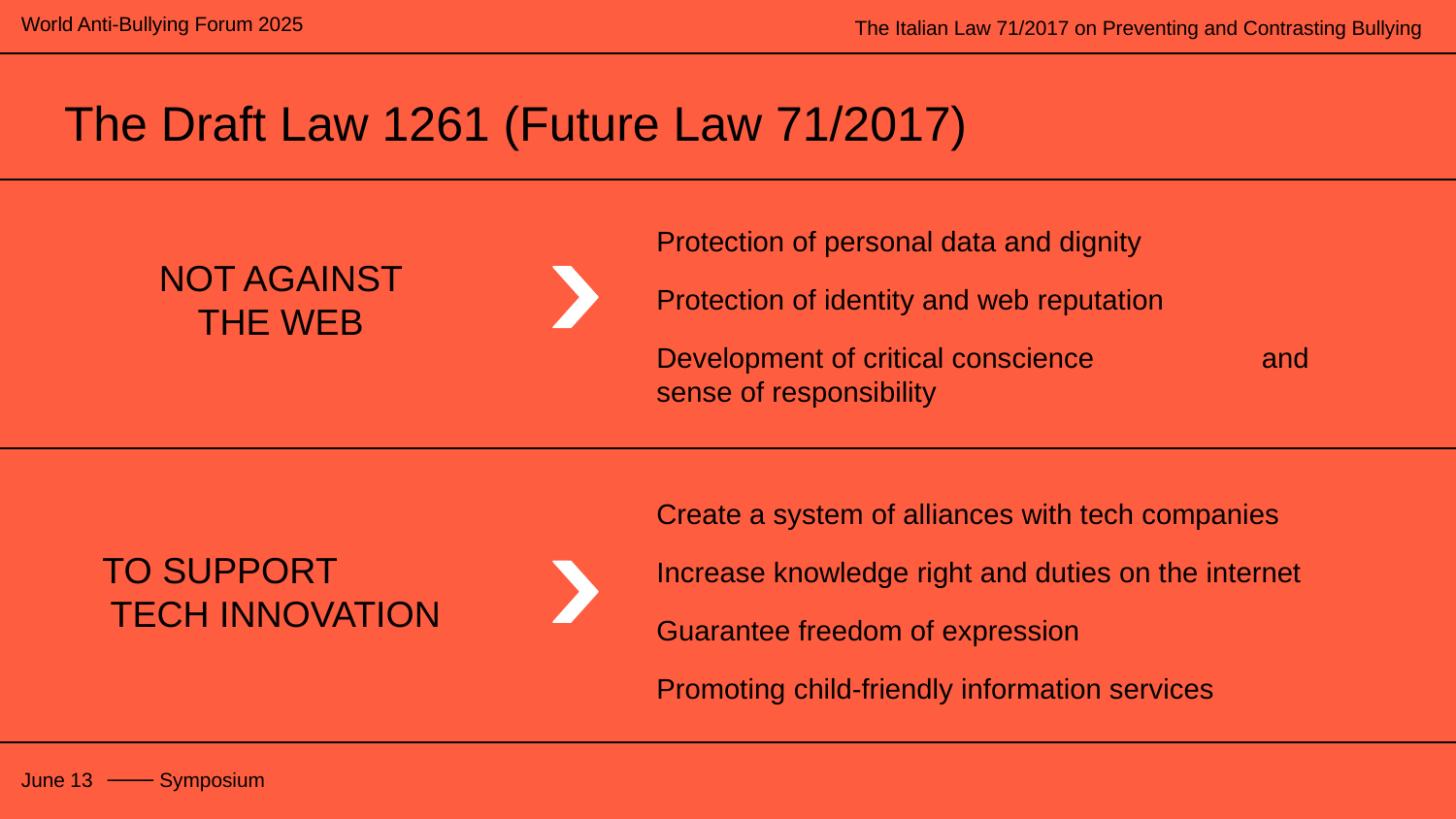

# The Draft Law 1261 (Future Law 71/2017)
Protection of personal data and dignity
Protection of identity and web reputation
Development of critical conscience                     and sense of responsibility

NOT AGAINST THE WEB

Create a system of alliances with tech companies
Increase knowledge right and duties on the internet
Guarantee freedom of expression
Promoting child-friendly information services

TO SUPPORT             TECH INNOVATION